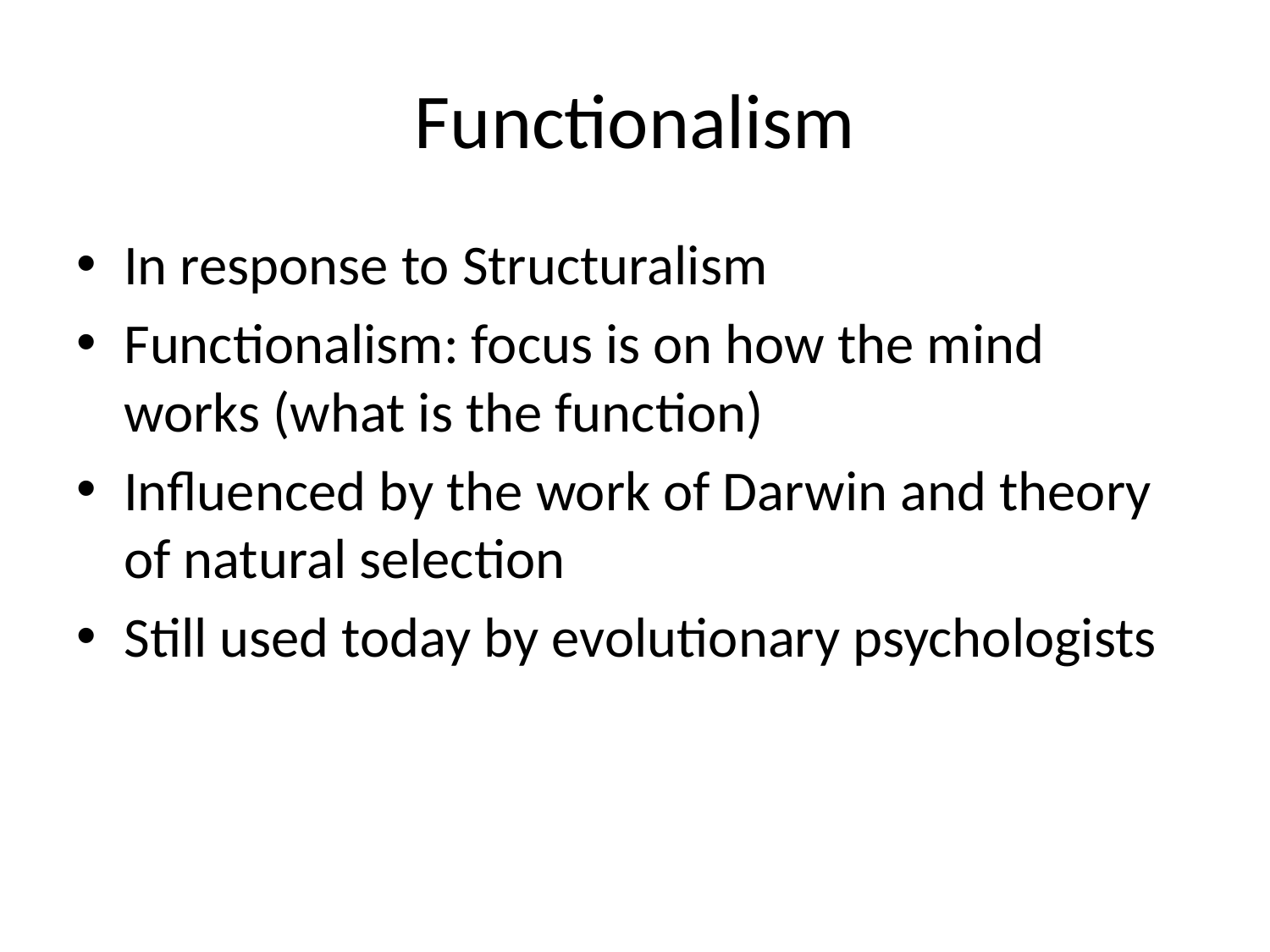

# Functionalism
In response to Structuralism
Functionalism: focus is on how the mind works (what is the function)
Influenced by the work of Darwin and theory of natural selection
Still used today by evolutionary psychologists